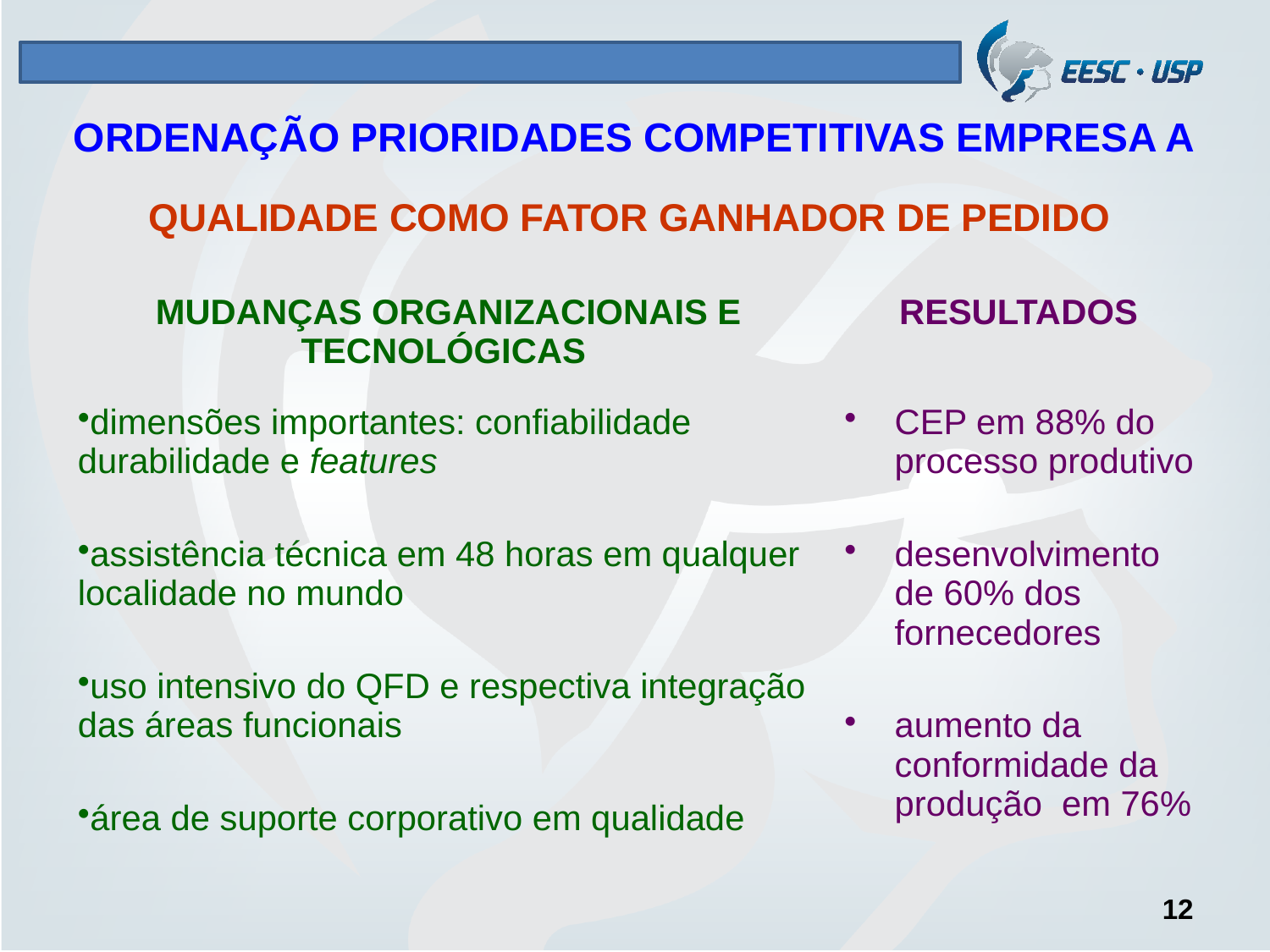

# ORDENAÇÃO PRIORIDADES COMPETITIVAS EMPRESA A
QUALIDADE COMO FATOR GANHADOR DE PEDIDO
| MUDANÇAS ORGANIZACIONAIS E TECNOLÓGICAS | RESULTADOS |
| --- | --- |
| dimensões importantes: confiabilidade durabilidade e features assistência técnica em 48 horas em qualquer localidade no mundo uso intensivo do QFD e respectiva integração das áreas funcionais área de suporte corporativo em qualidade | CEP em 88% do processo produtivo desenvolvimento de 60% dos fornecedores aumento da conformidade da produção em 76% |
12